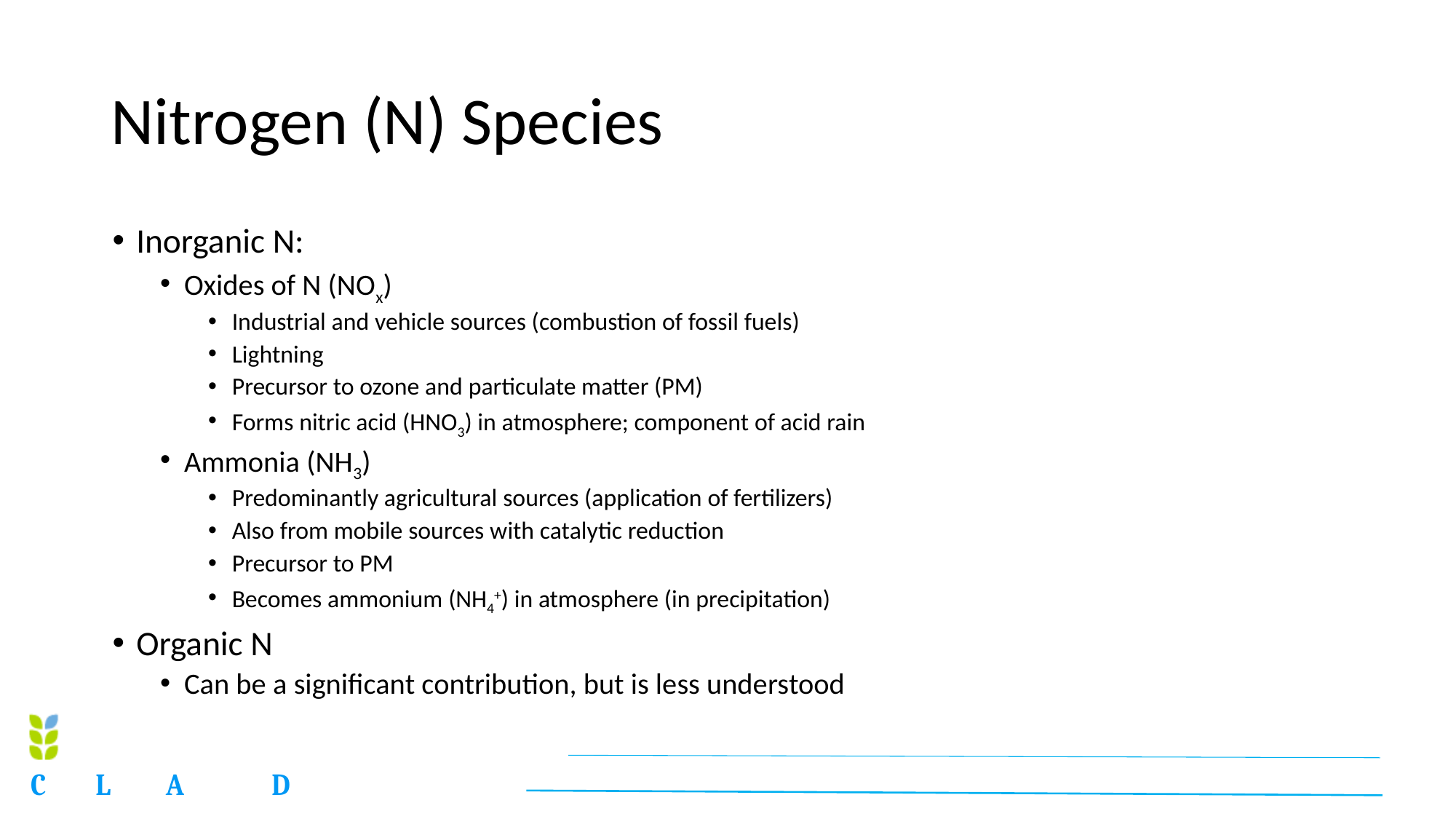

# Nitrogen (N) Species
Inorganic N:
Oxides of N (NOx)
Industrial and vehicle sources (combustion of fossil fuels)
Lightning
Precursor to ozone and particulate matter (PM)
Forms nitric acid (HNO3) in atmosphere; component of acid rain
Ammonia (NH3)
Predominantly agricultural sources (application of fertilizers)
Also from mobile sources with catalytic reduction
Precursor to PM
Becomes ammonium (NH4+) in atmosphere (in precipitation)
Organic N
Can be a significant contribution, but is less understood